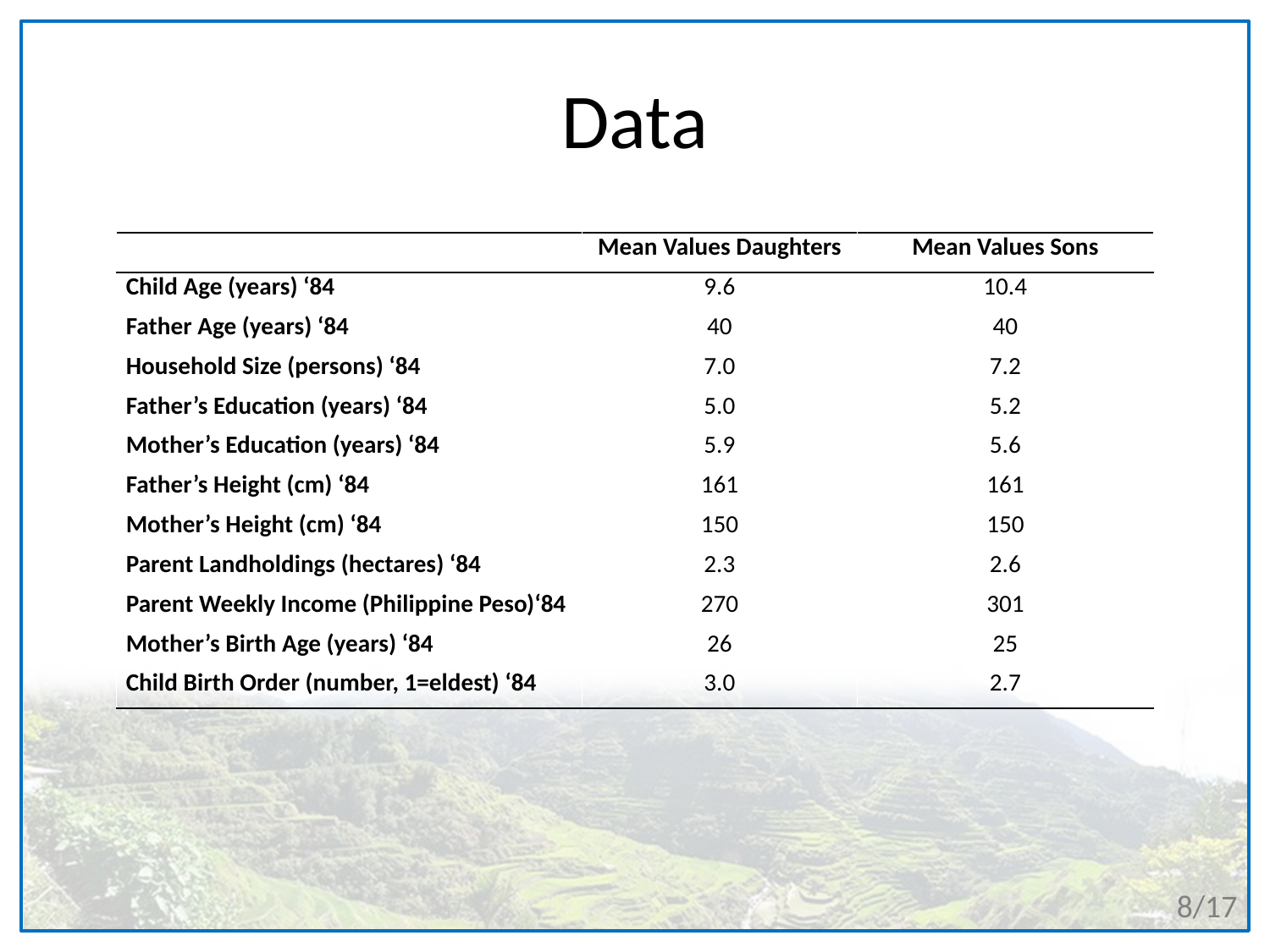

# Data
|  | Mean Values Daughters | Mean Values Sons |
| --- | --- | --- |
| Child Age (years) ‘84 | 9.6 | 10.4 |
| Father Age (years) ‘84 | 40 | 40 |
| Household Size (persons) ‘84 | 7.0 | 7.2 |
| Father’s Education (years) ‘84 | 5.0 | 5.2 |
| Mother’s Education (years) ‘84 | 5.9 | 5.6 |
| Father’s Height (cm) ‘84 | 161 | 161 |
| Mother’s Height (cm) ‘84 | 150 | 150 |
| Parent Landholdings (hectares) ‘84 | 2.3 | 2.6 |
| Parent Weekly Income (Philippine Peso)‘84 | 270 | 301 |
| Mother’s Birth Age (years) ‘84 | 26 | 25 |
| Child Birth Order (number, 1=eldest) ‘84 | 3.0 | 2.7 |
8/17